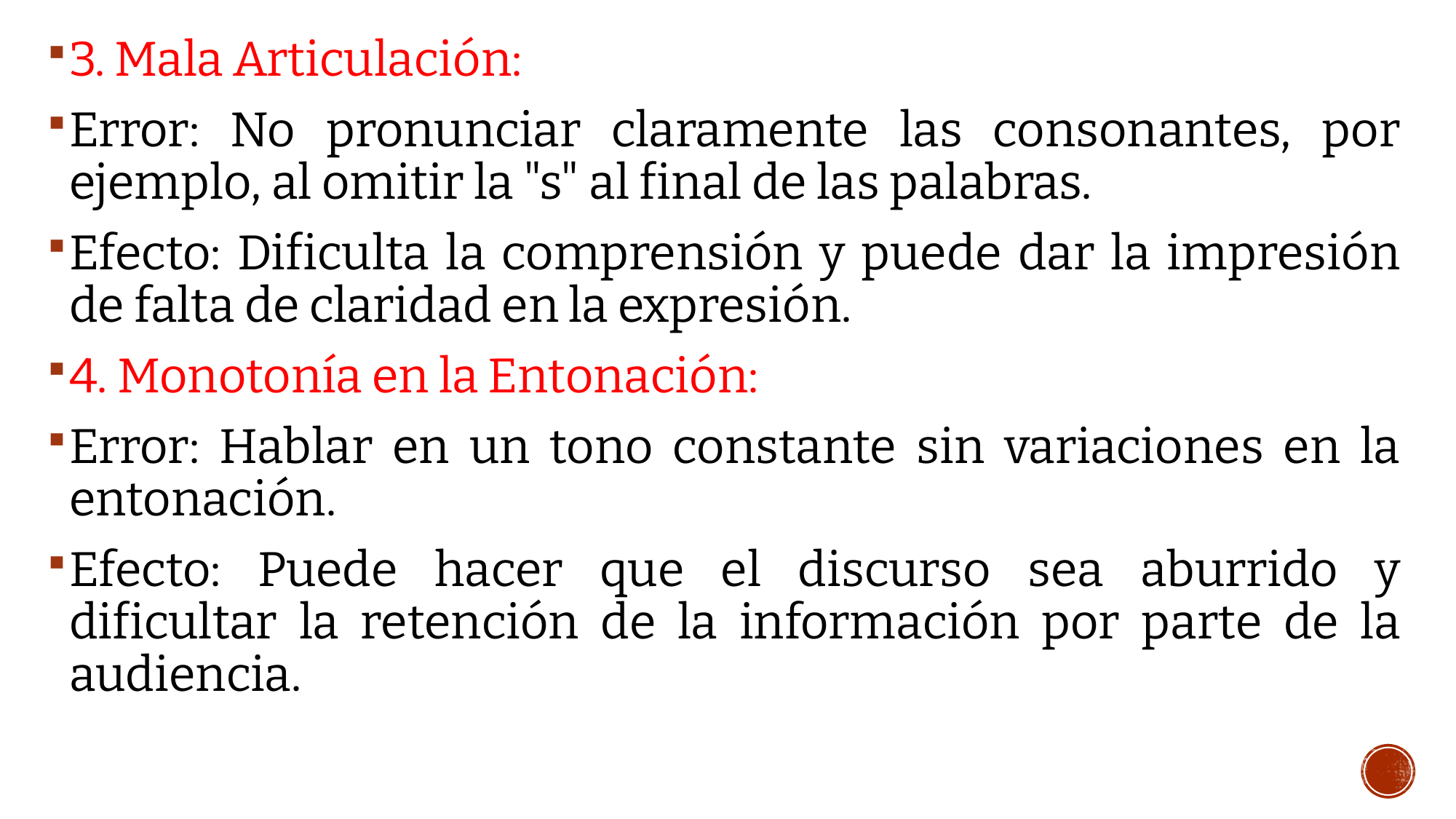

3. Mala Articulación:
Error: No pronunciar claramente las consonantes, por ejemplo, al omitir la "s" al final de las palabras.
Efecto: Dificulta la comprensión y puede dar la impresión de falta de claridad en la expresión.
4. Monotonía en la Entonación:
Error: Hablar en un tono constante sin variaciones en la entonación.
Efecto: Puede hacer que el discurso sea aburrido y dificultar la retención de la información por parte de la audiencia.